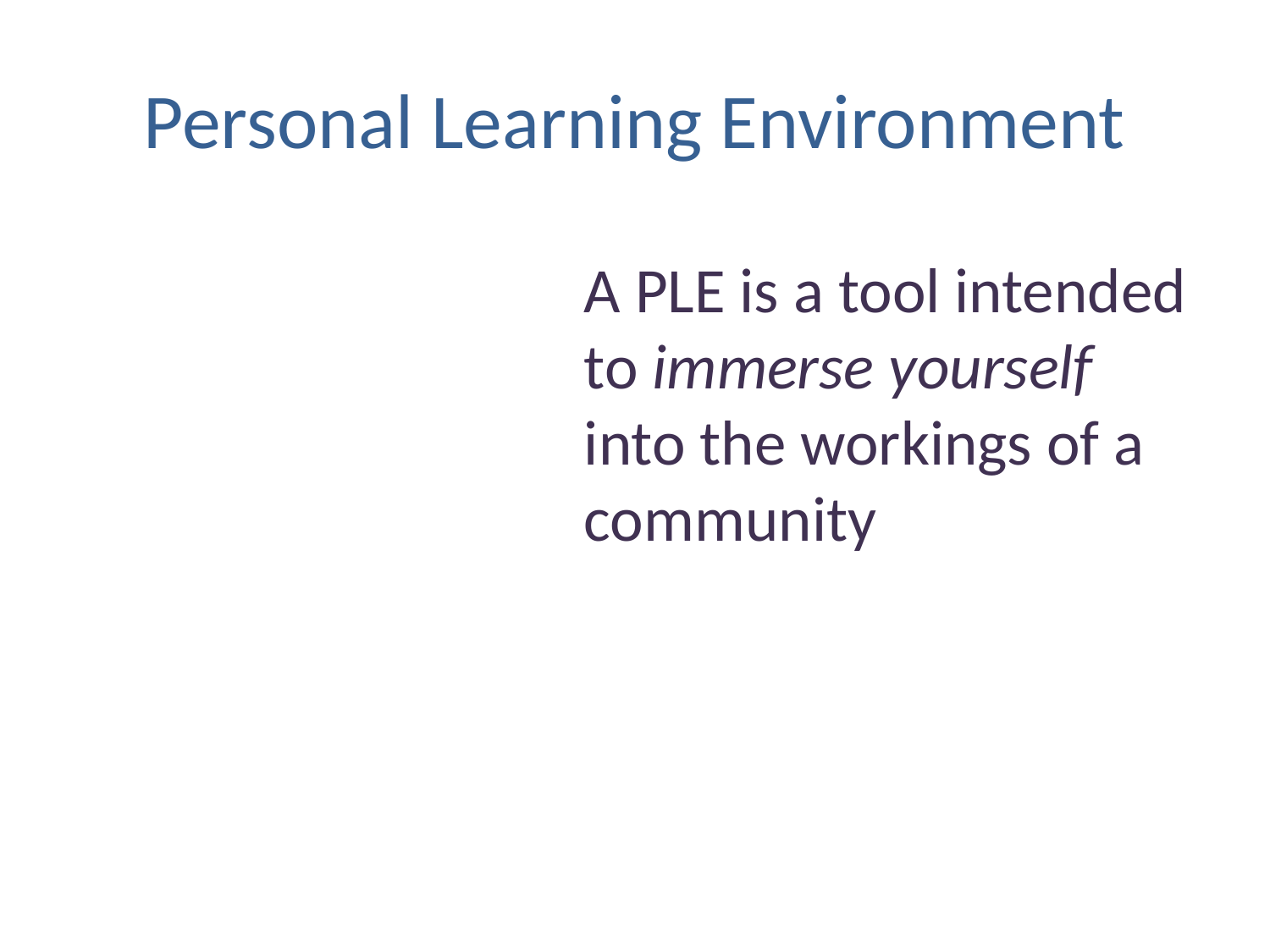

# Personal Learning Environment

A PLE is a tool intended to immerse yourself into the workings of a community